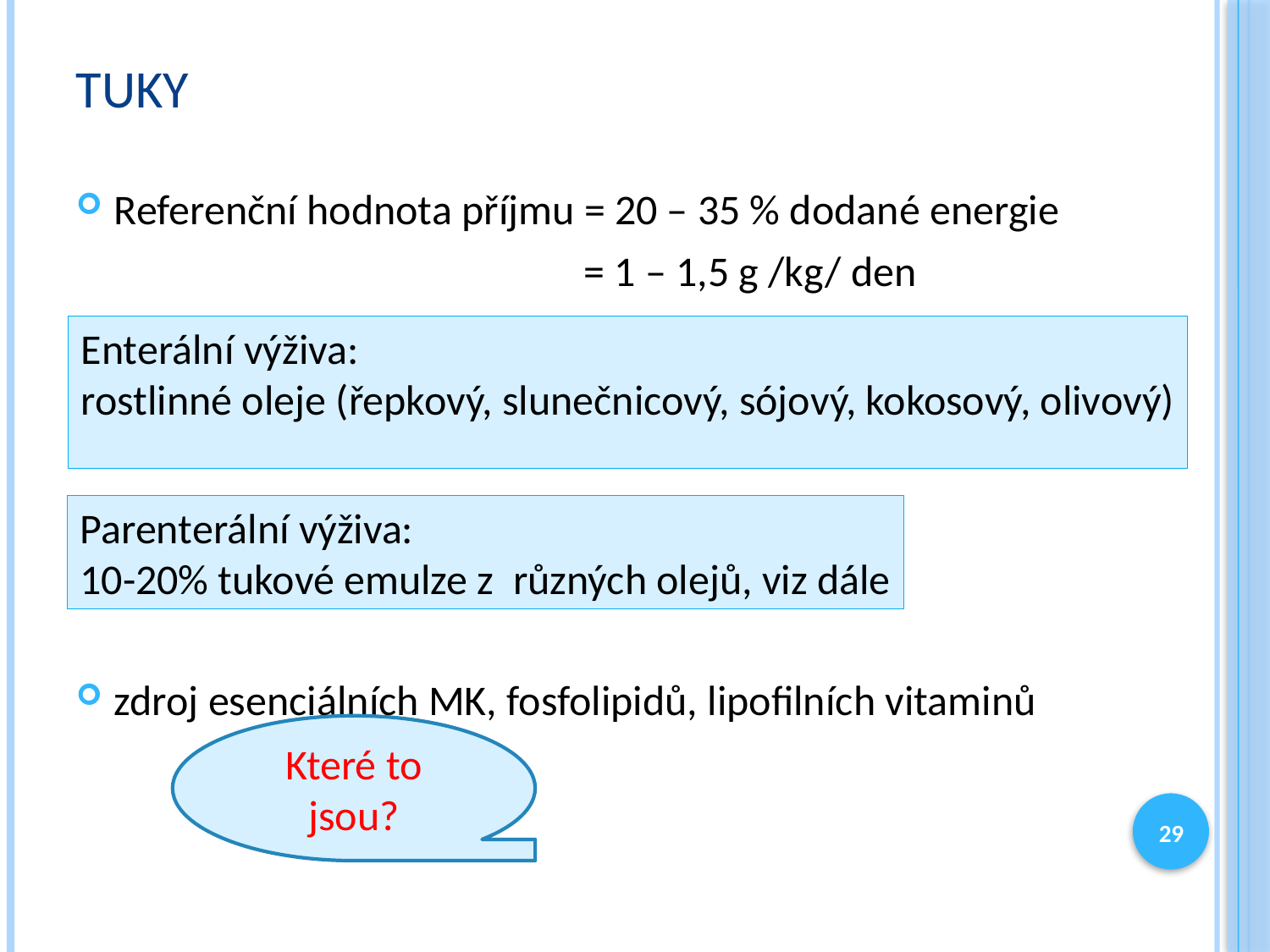

# tuky
Referenční hodnota příjmu = 20 – 35 % dodané energie
				= 1 – 1,5 g /kg/ den

zdroj esenciálních MK, fosfolipidů, lipofilních vitaminů
Enterální výživa:
rostlinné oleje (řepkový, slunečnicový, sójový, kokosový, olivový)

Parenterální výživa:
10-20% tukové emulze z  různých olejů, viz dále
Které to jsou?
29